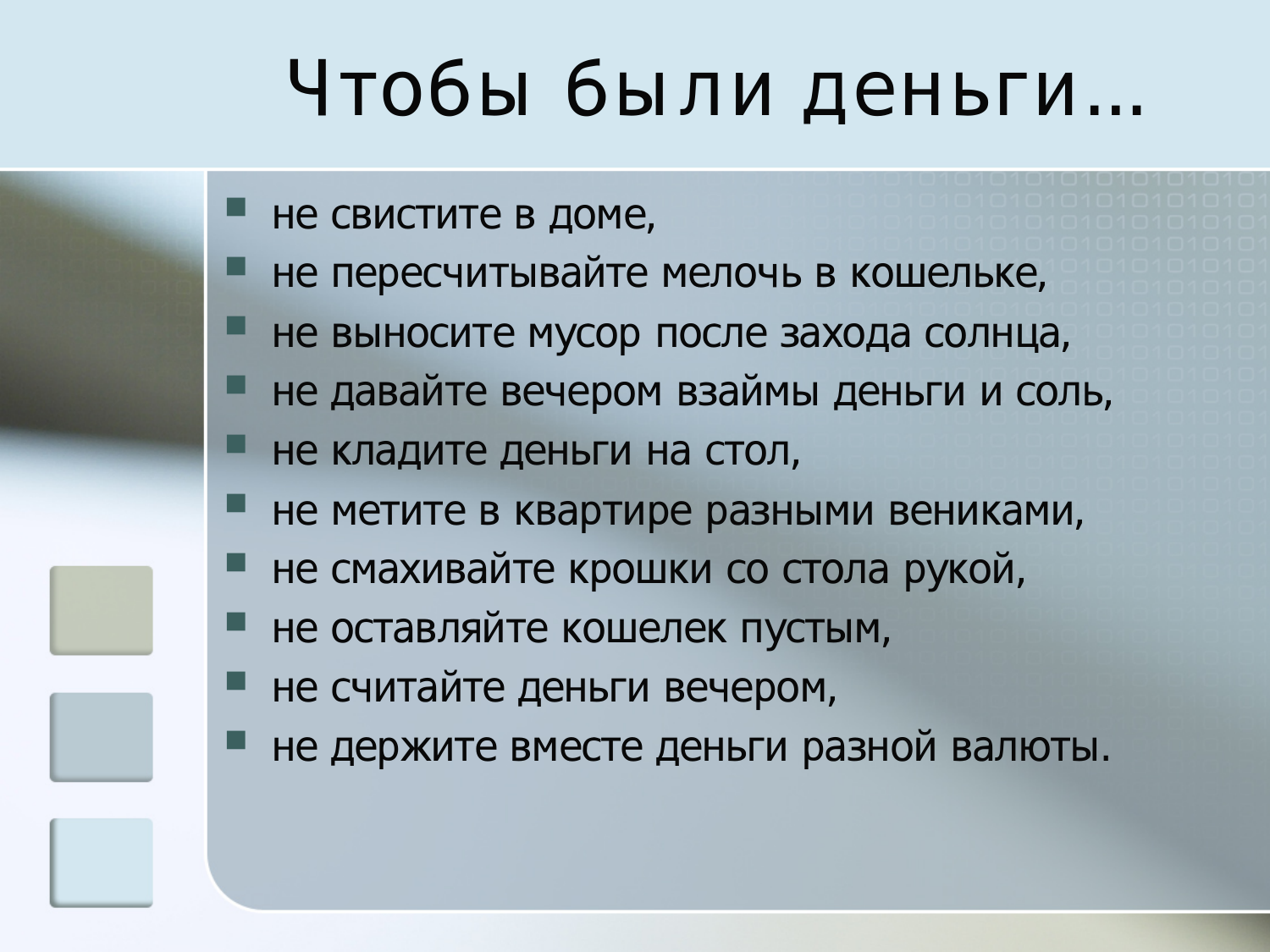

# Чтобы были деньги…
не свистите в доме,
не пересчитывайте мелочь в кошельке,
не выносите мусор после захода солнца,
не давайте вечером взаймы деньги и соль,
не кладите деньги на стол,
не метите в квартире разными вениками,
не смахивайте крошки со стола рукой,
не оставляйте кошелек пустым,
не считайте деньги вечером,
не держите вместе деньги разной валюты.